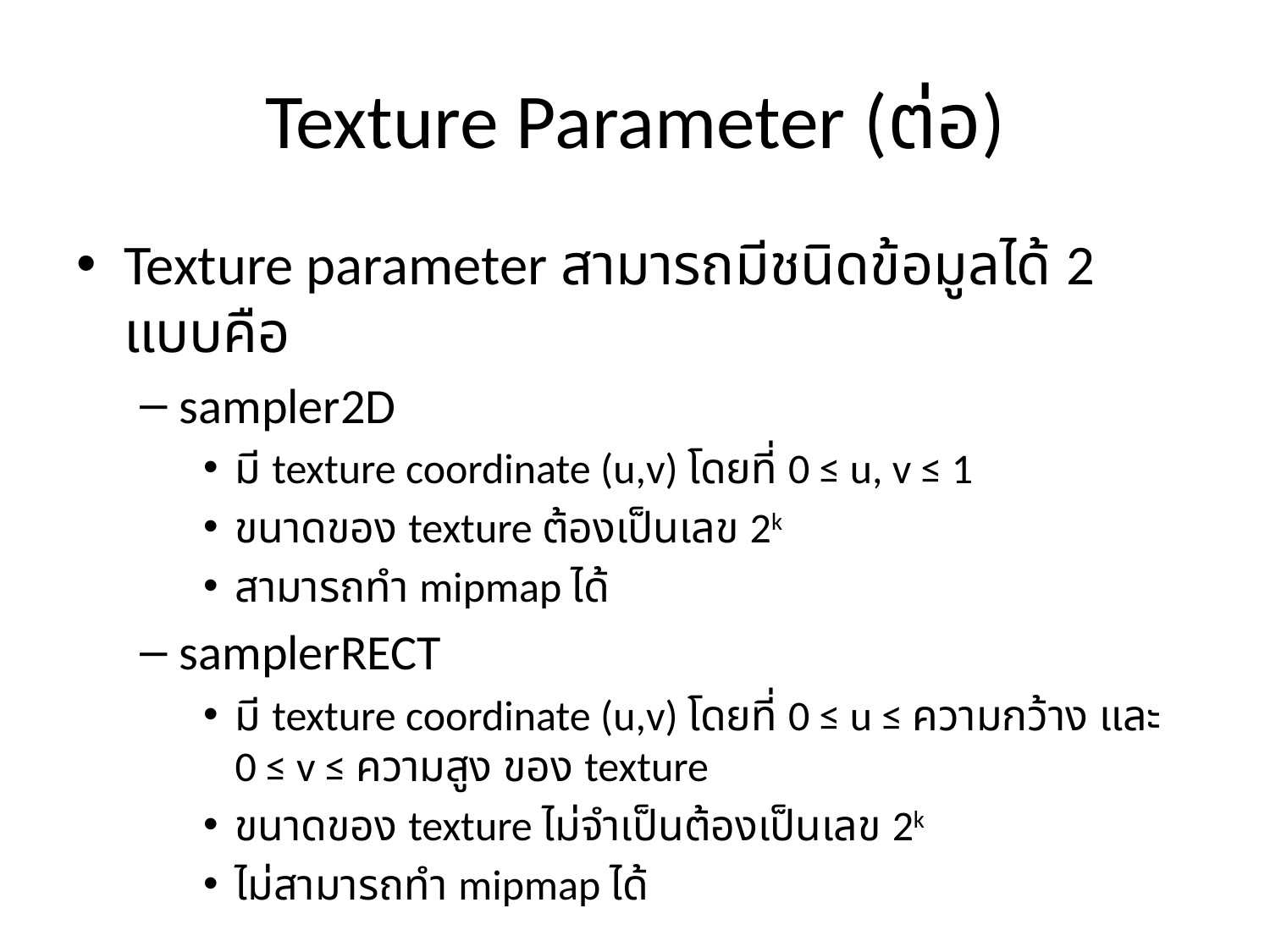

# Texture Parameter (ต่อ)
Texture parameter สามารถมีชนิดข้อมูลได้ 2 แบบคือ
sampler2D
มี texture coordinate (u,v) โดยที่ 0 ≤ u, v ≤ 1
ขนาดของ texture ต้องเป็นเลข 2k
สามารถทำ mipmap ได้
samplerRECT
มี texture coordinate (u,v) โดยที่ 0 ≤ u ≤ ความกว้าง และ 0 ≤ v ≤ ความสูง ของ texture
ขนาดของ texture ไม่จำเป็นต้องเป็นเลข 2k
ไม่สามารถทำ mipmap ได้